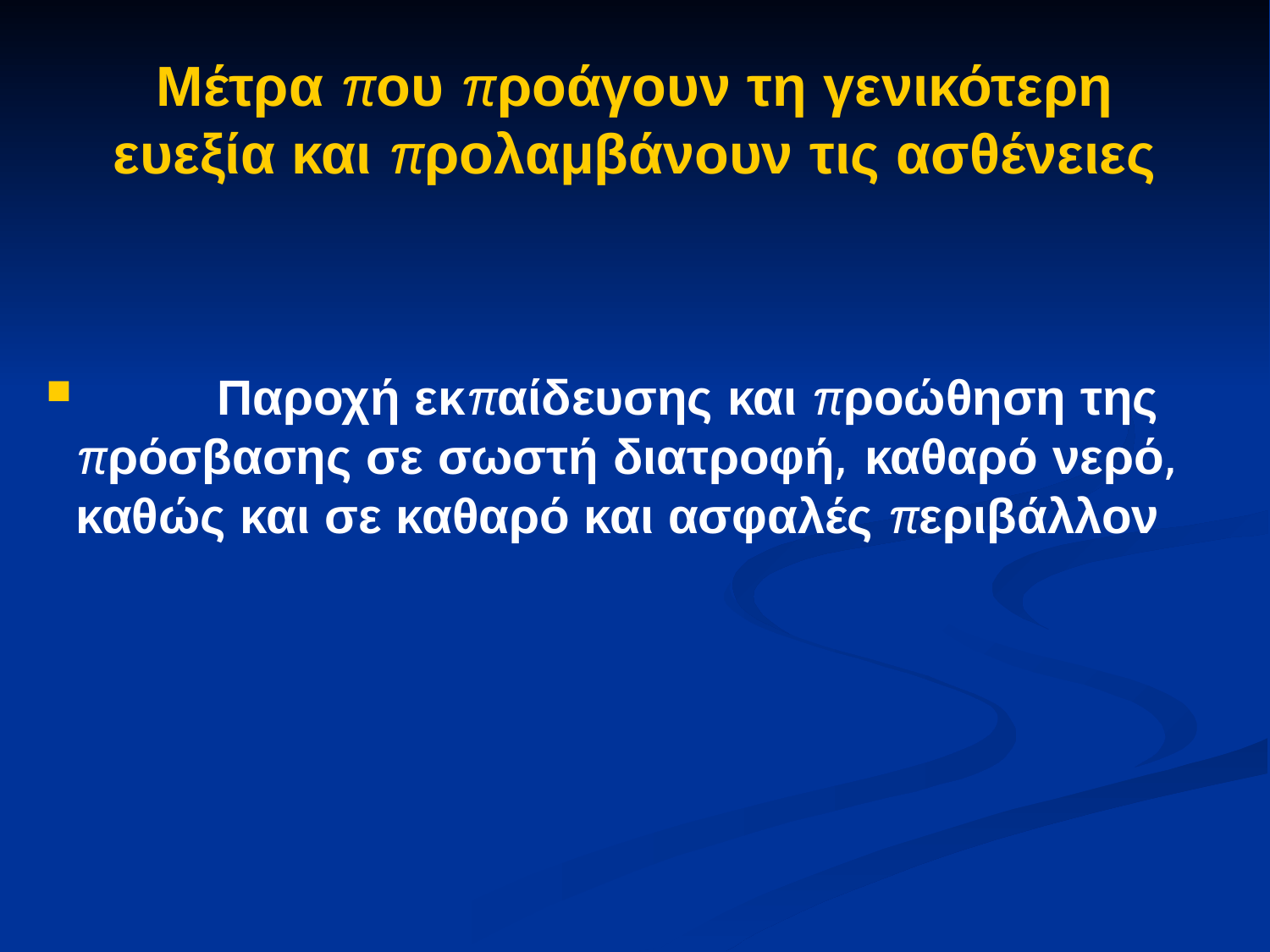

# Μέτρα που προάγουν τη γενικότερη ευεξία και προλαμβάνουν τις ασθένειες
 	 Παροχή εκπαίδευσης και προώθηση της πρόσβασης σε σωστή διατροφή, καθαρό νερό, καθώς και σε καθαρό και ασφαλές περιβάλλον